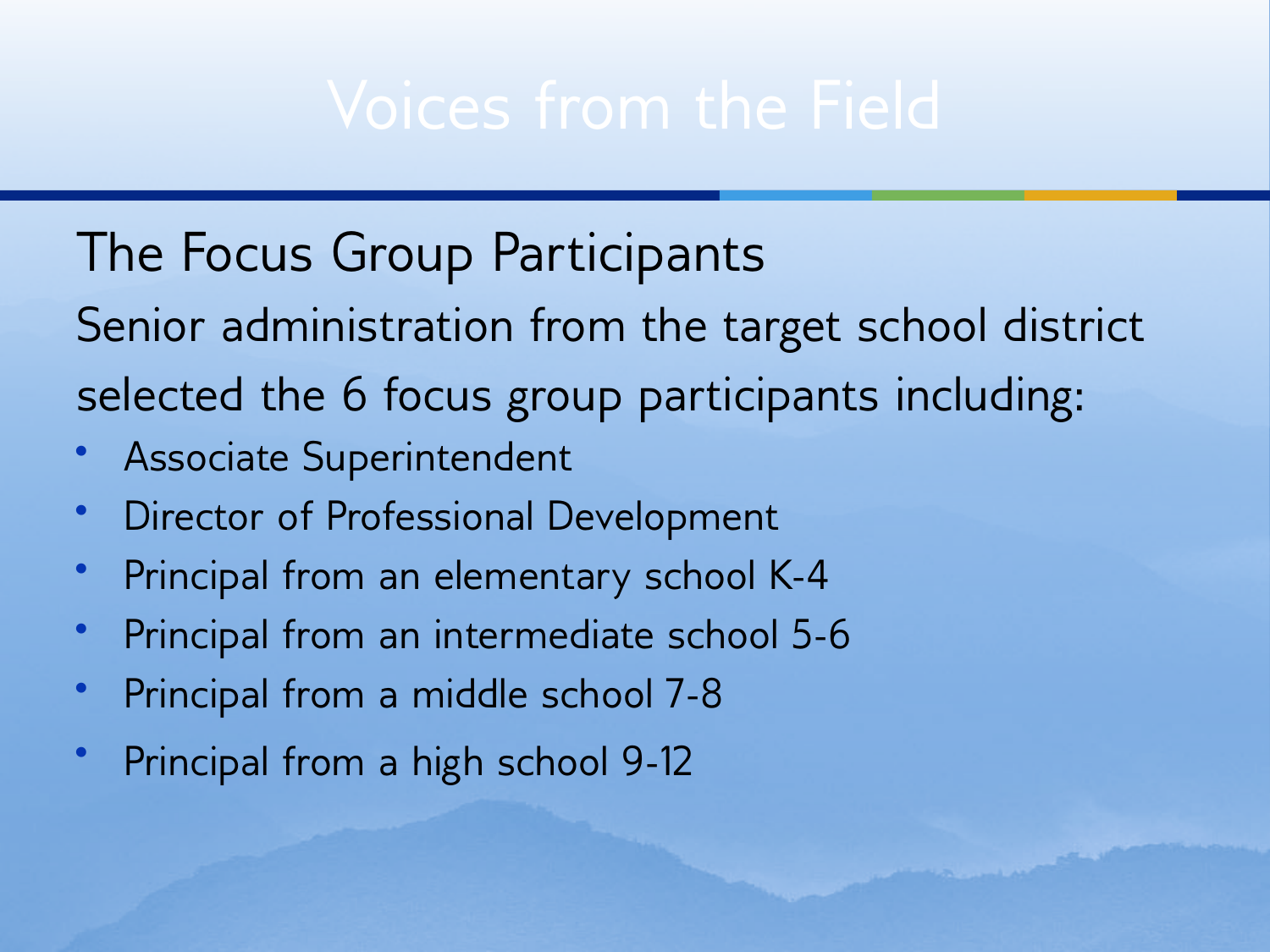

# Voices from the Field
The Focus Group Participants
Senior administration from the target school district
selected the 6 focus group participants including:
Associate Superintendent
Director of Professional Development
Principal from an elementary school K-4
Principal from an intermediate school 5-6
Principal from a middle school 7-8
Principal from a high school 9-12